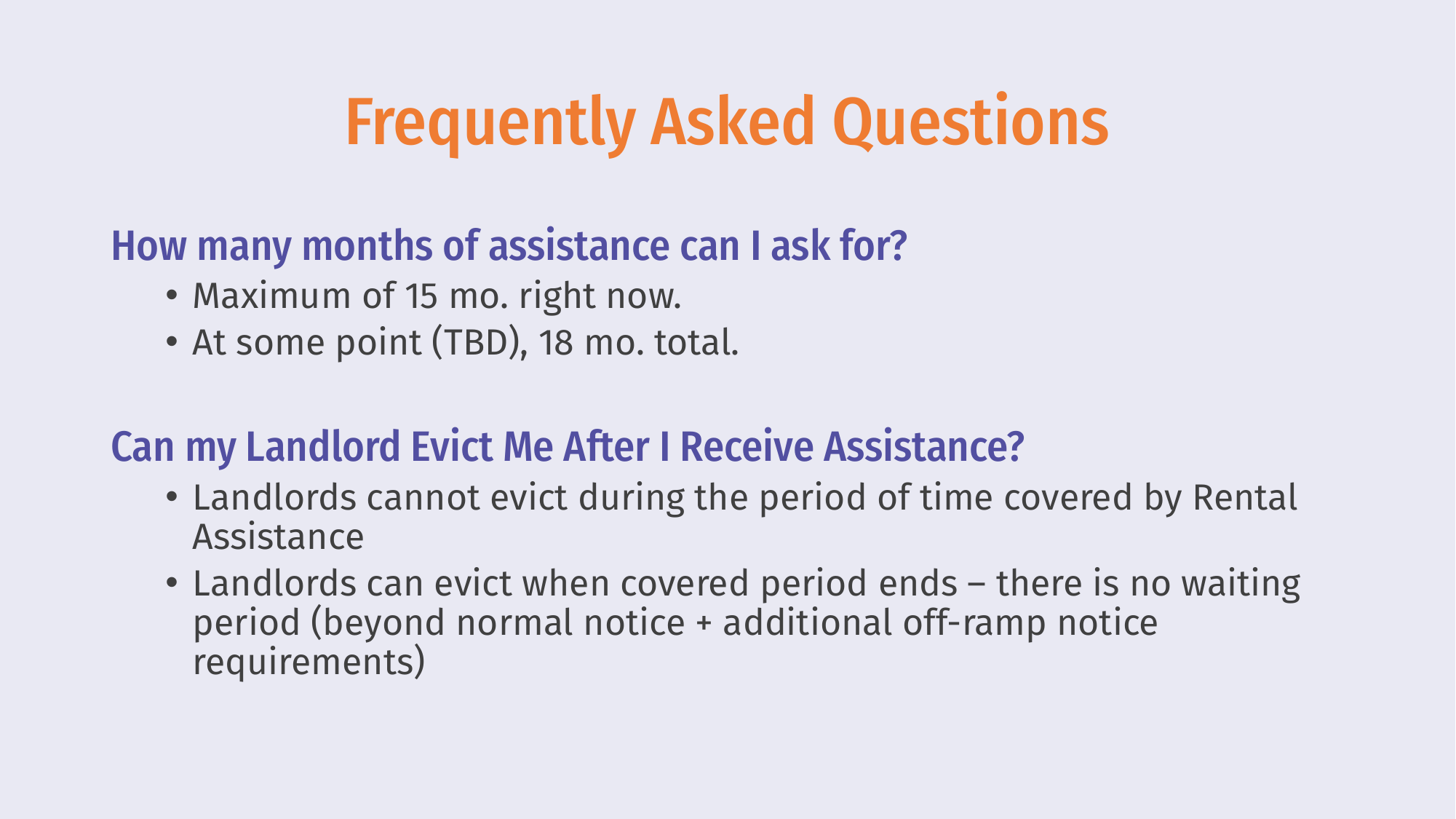

# Frequently Asked Questions
How many months of assistance can I ask for?
Maximum of 15 mo. right now.
At some point (TBD), 18 mo. total.

Can my Landlord Evict Me After I Receive Assistance?
Landlords cannot evict during the period of time covered by Rental Assistance
Landlords can evict when covered period ends – there is no waiting period (beyond normal notice + additional off-ramp notice requirements)